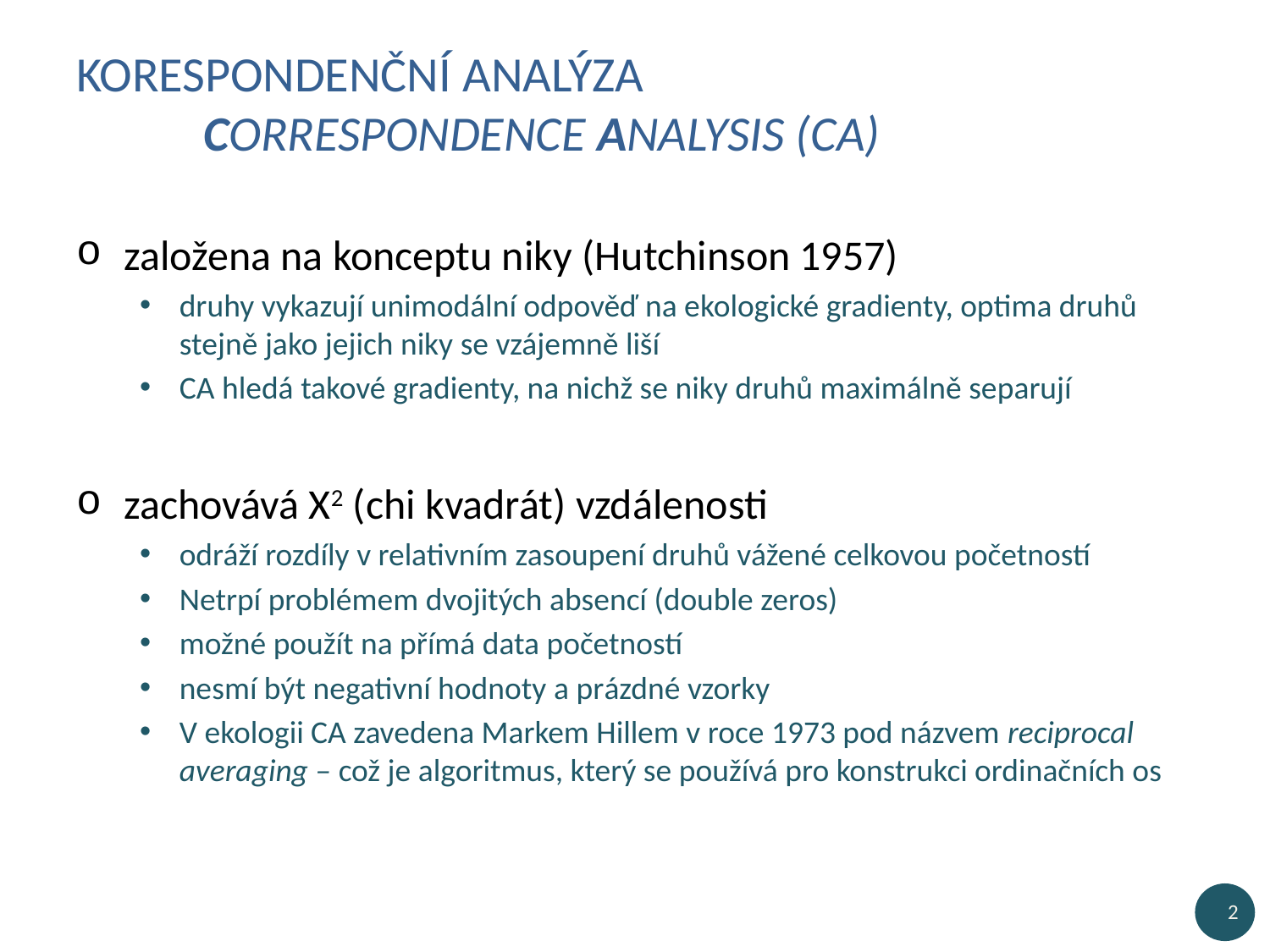

# Korespondenční analýza Correspondence Analysis (CA)
založena na konceptu niky (Hutchinson 1957)
druhy vykazují unimodální odpověď na ekologické gradienty, optima druhů stejně jako jejich niky se vzájemně liší
CA hledá takové gradienty, na nichž se niky druhů maximálně separují

zachovává Χ2 (chi kvadrát) vzdálenosti
odráží rozdíly v relativním zasoupení druhů vážené celkovou početností
Netrpí problémem dvojitých absencí (double zeros)
možné použít na přímá data početností
nesmí být negativní hodnoty a prázdné vzorky
V ekologii CA zavedena Markem Hillem v roce 1973 pod názvem reciprocal averaging – což je algoritmus, který se používá pro konstrukci ordinačních os

2